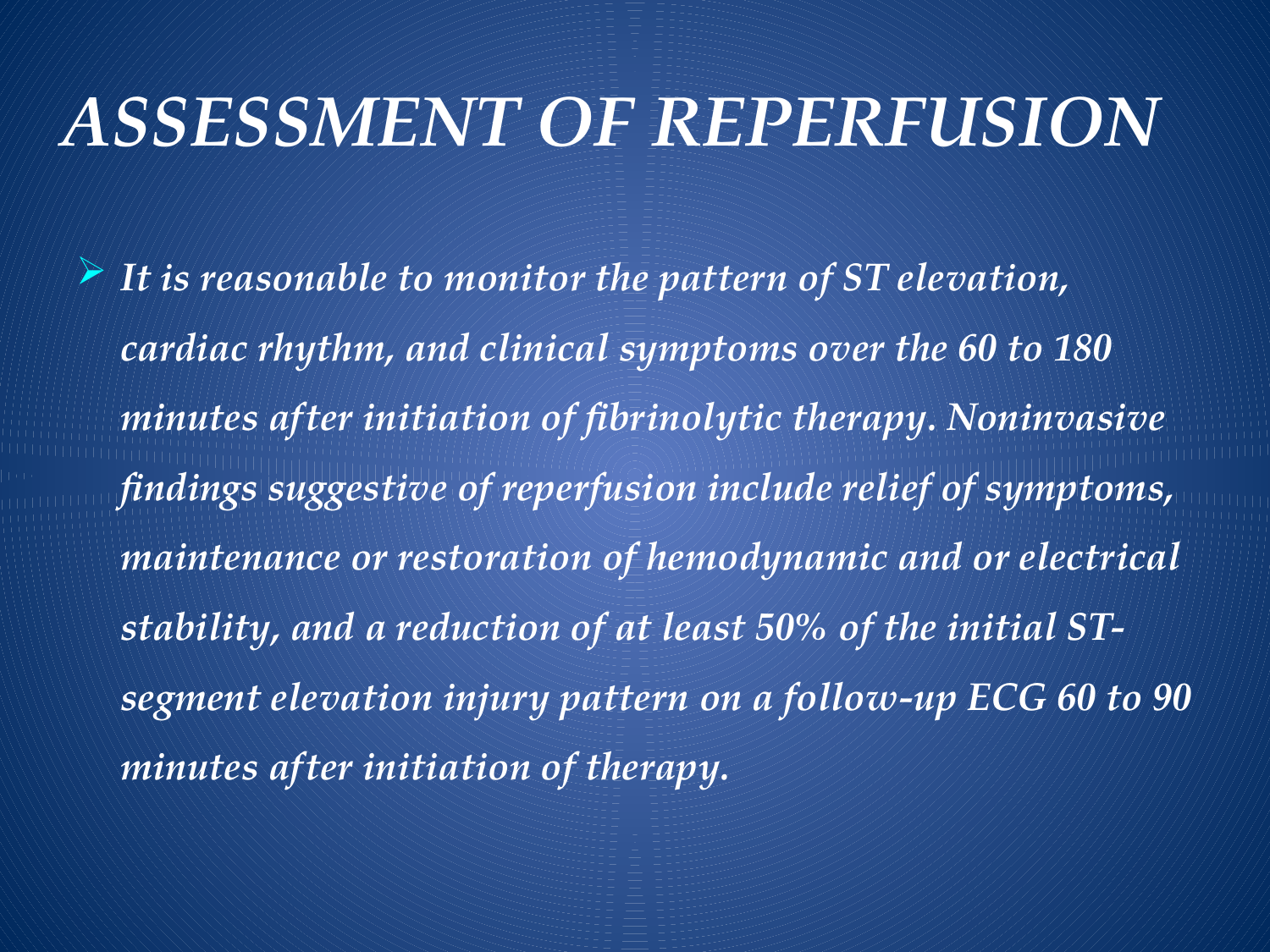

# ASSESSMENT OF REPERFUSION
It is reasonable to monitor the pattern of ST elevation, cardiac rhythm, and clinical symptoms over the 60 to 180 minutes after initiation of fibrinolytic therapy. Noninvasive findings suggestive of reperfusion include relief of symptoms, maintenance or restoration of hemodynamic and or electrical stability, and a reduction of at least 50% of the initial ST-segment elevation injury pattern on a follow-up ECG 60 to 90 minutes after initiation of therapy.